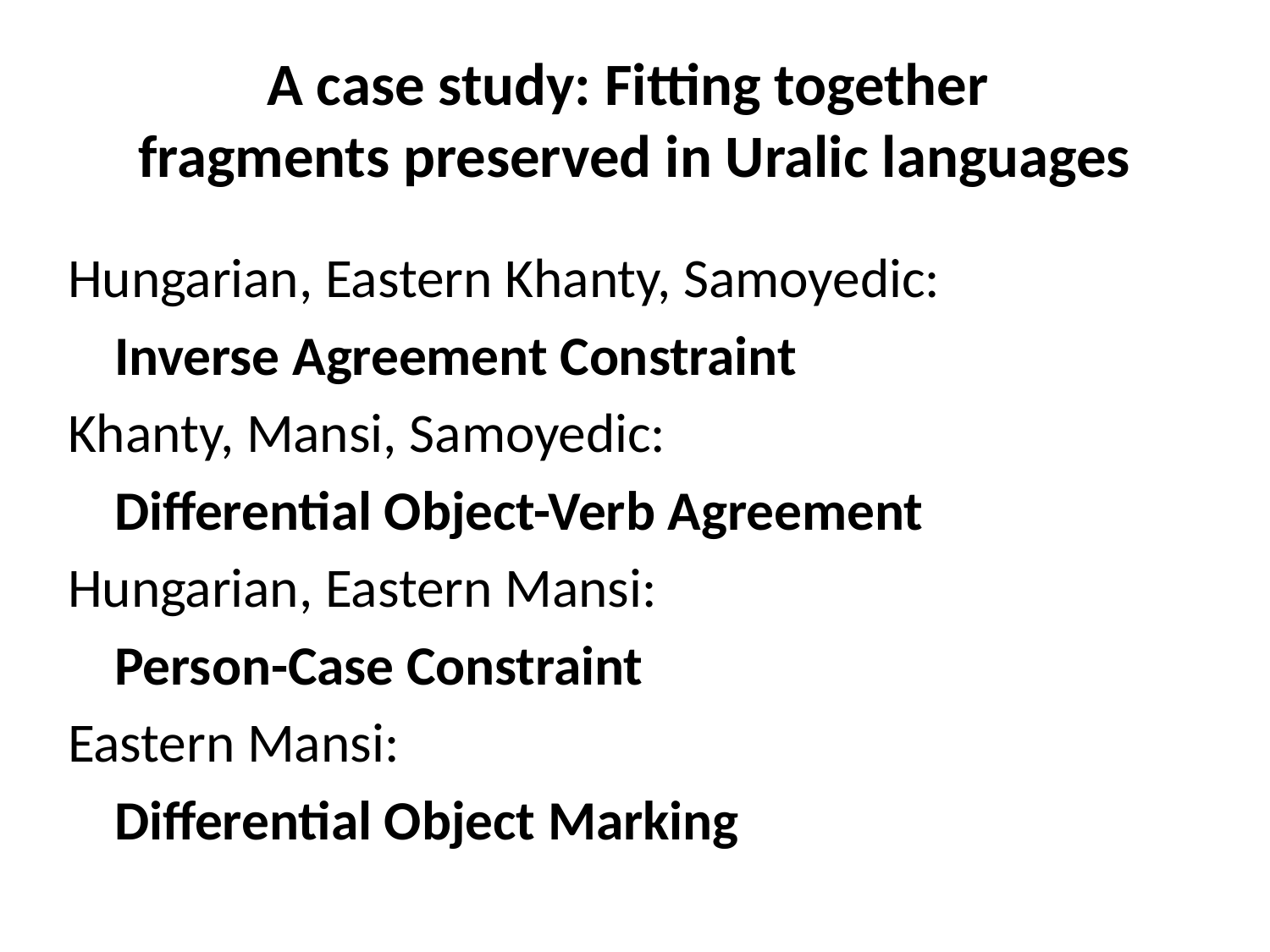

# A case study: Fitting together fragments preserved in Uralic languages
Hungarian, Eastern Khanty, Samoyedic:
			Inverse Agreement Constraint
Khanty, Mansi, Samoyedic:
			Differential Object-Verb Agreement
Hungarian, Eastern Mansi:
			Person-Case Constraint
Eastern Mansi:
			Differential Object Marking